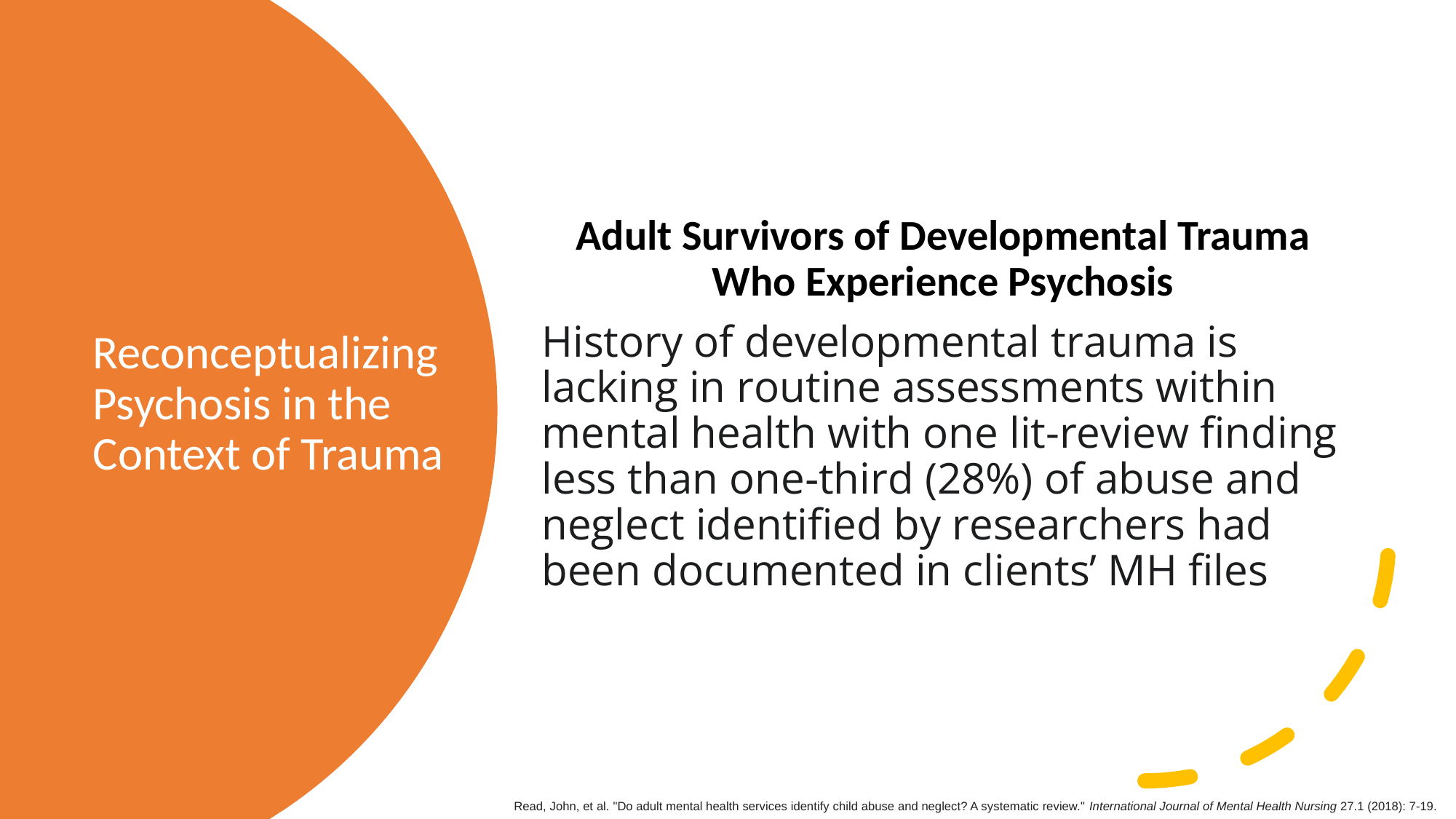

Adult Survivors of Developmental Trauma Who Experience Psychosis
History of developmental trauma is lacking in routine assessments within mental health with one lit-review finding less than one‐third (28%) of abuse and neglect identified by researchers had been documented in clients’ MH files
# Reconceptualizing Psychosis in the Context of Trauma

Read, John, et al. "Do adult mental health services identify child abuse and neglect? A systematic review." International Journal of Mental Health Nursing 27.1 (2018): 7-19.